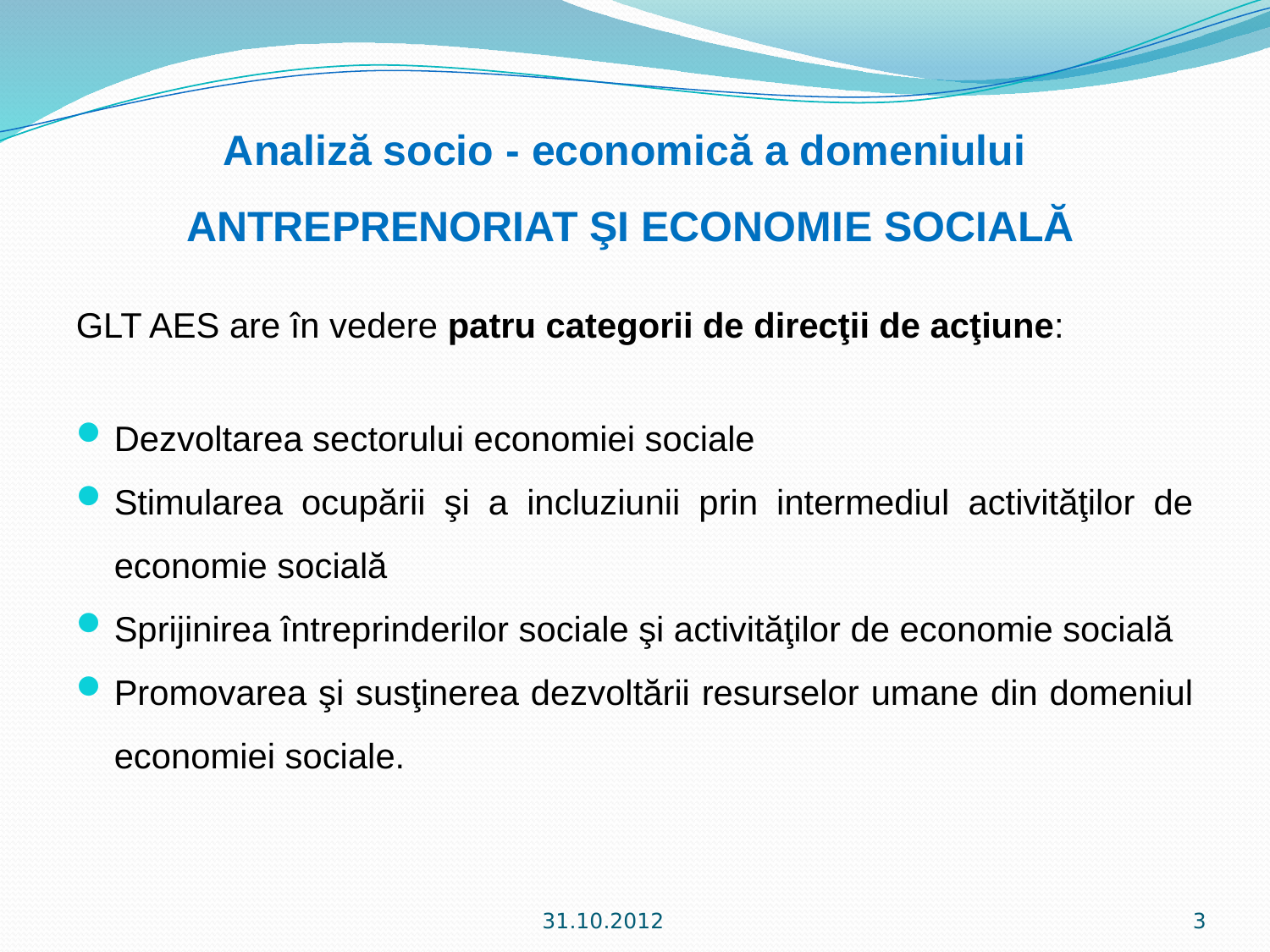

# Analiză socio - economică a domeniului ANTREPRENORIAT ŞI ECONOMIE SOCIALĂ

GLT AES are în vedere patru categorii de direcţii de acţiune:

Dezvoltarea sectorului economiei sociale
Stimularea ocupării şi a incluziunii prin intermediul activităţilor de economie socială
Sprijinirea întreprinderilor sociale şi activităţilor de economie socială
Promovarea şi susţinerea dezvoltării resurselor umane din domeniul economiei sociale.

31.10.2012
3